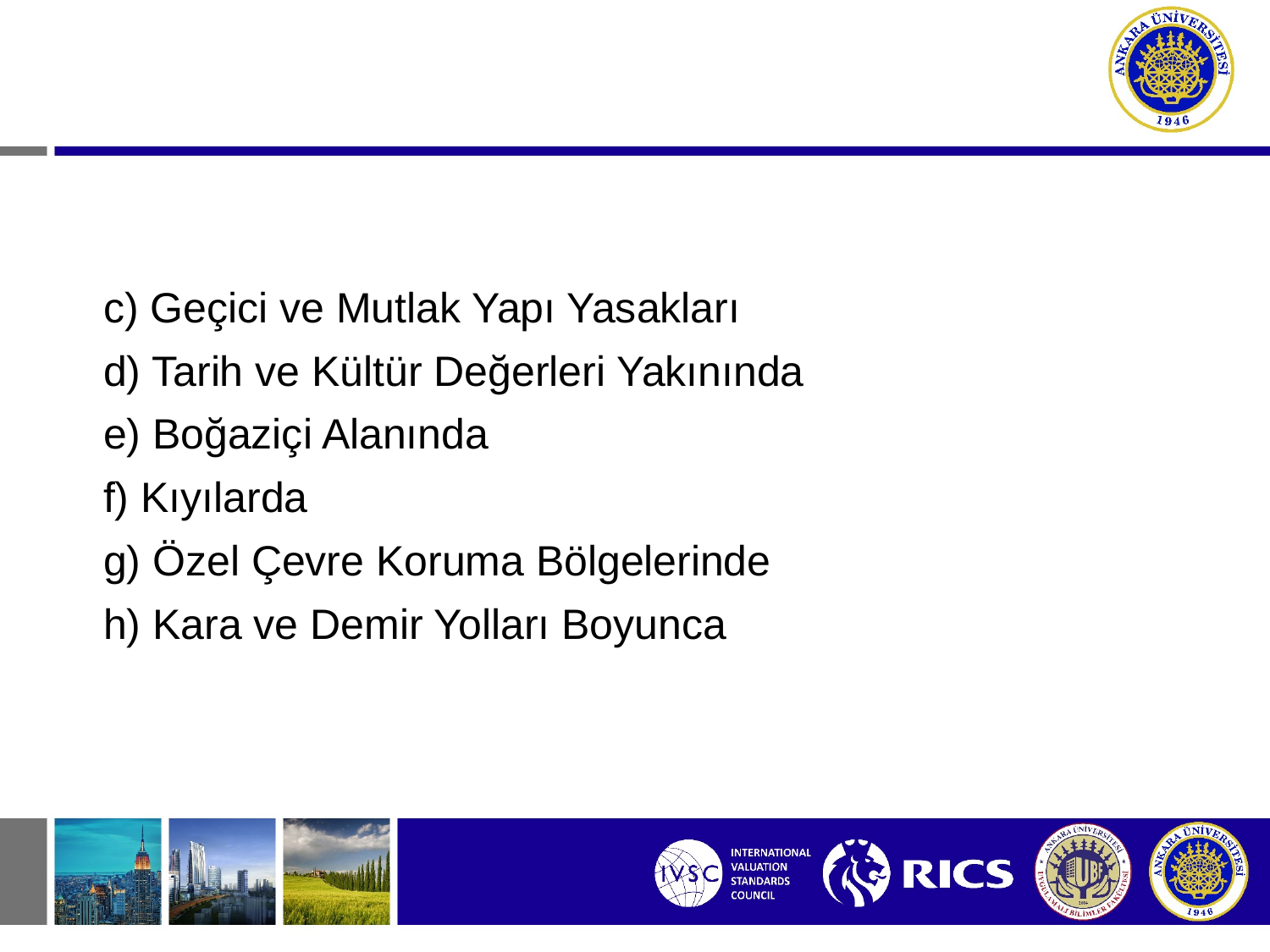

c) Geçici ve Mutlak Yapı Yasakları
d) Tarih ve Kültür Değerleri Yakınında
e) Boğaziçi Alanında
f) Kıyılarda
g) Özel Çevre Koruma Bölgelerinde
h) Kara ve Demir Yolları Boyunca